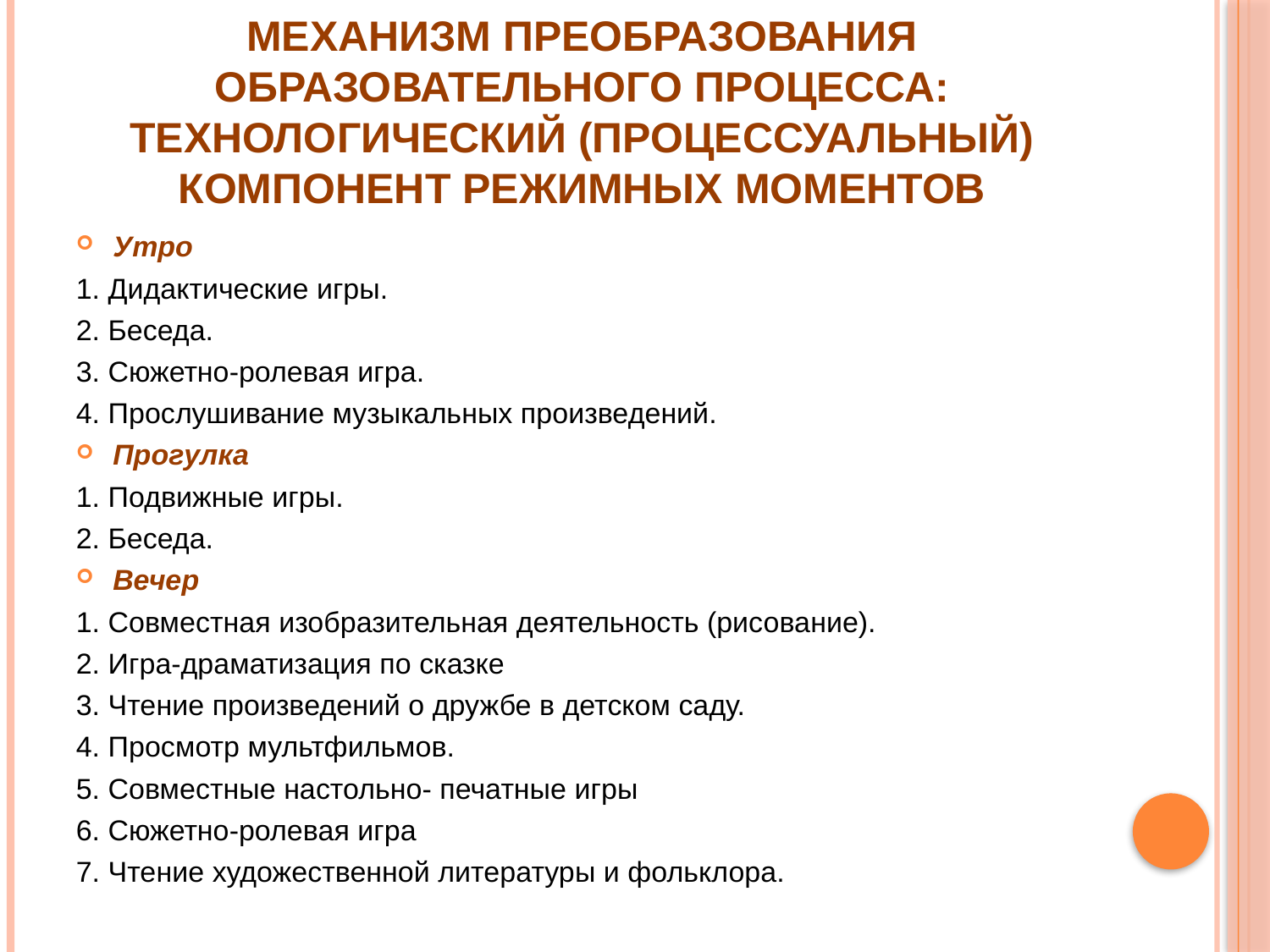

# Механизм преобразования образовательного процесса: Технологический (процессуальный) компонент режимных моментов
Утро
1. Дидактические игры.
2. Беседа.
3. Сюжетно-ролевая игра.
4. Прослушивание музыкальных произведений.
Прогулка
1. Подвижные игры.
2. Беседа.
Вечер
1. Совместная изобразительная деятельность (рисование).
2. Игра-драматизация по сказке
3. Чтение произведений о дружбе в детском саду.
4. Просмотр мультфильмов.
5. Совместные настольно- печатные игры
6. Сюжетно-ролевая игра
7. Чтение художественной литературы и фольклора.